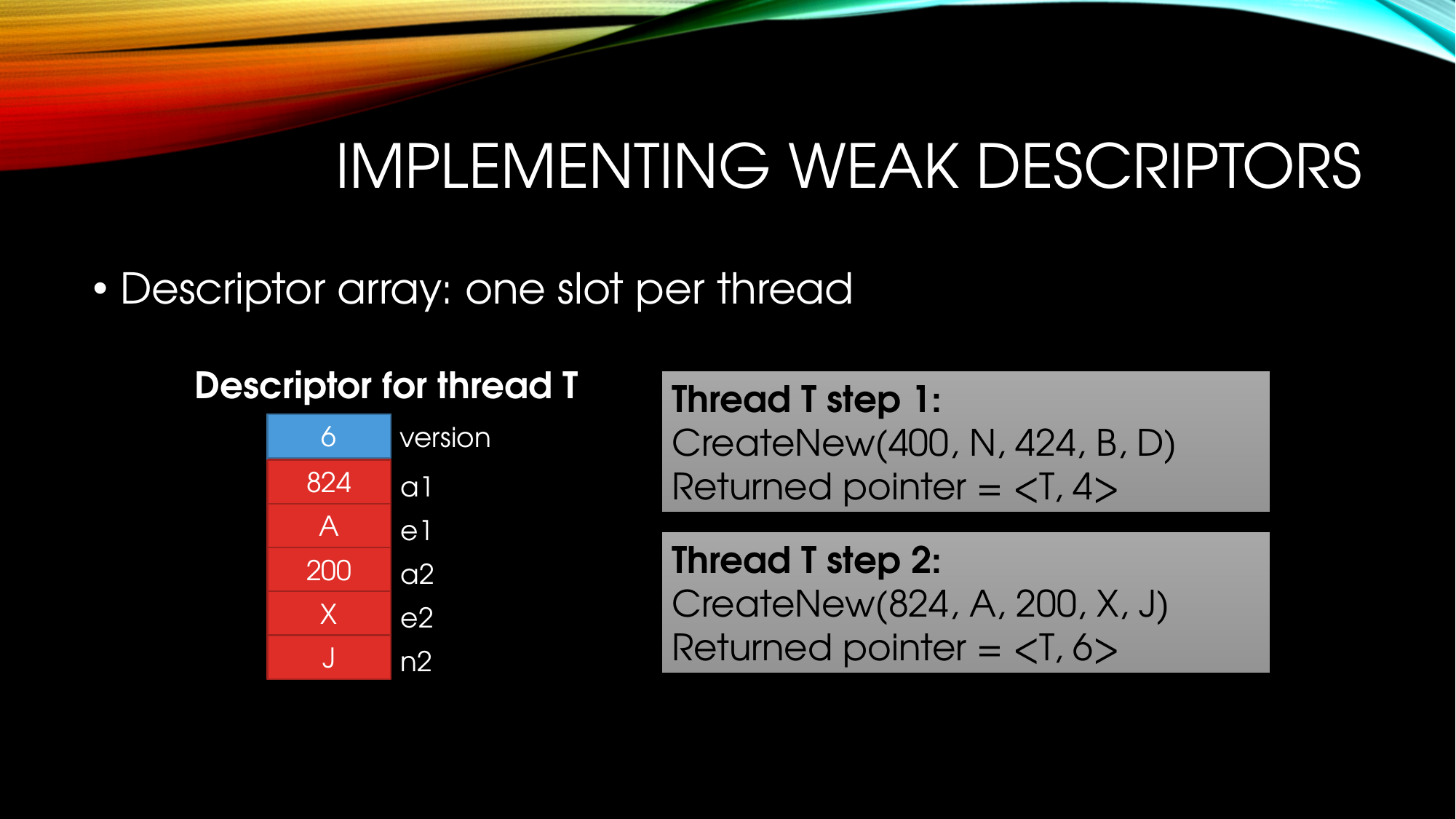

# Implementing weak descriptors
Descriptor array: one slot per thread
Descriptor for thread T
Thread T step 1:
CreateNew(400, N, 424, B, D)
Returned pointer = <T, 4>
2
4
5
6
version
3
0
400
824
a1
0
N
A
e1
Thread T step 2:
CreateNew(824, A, 200, X, J)
Returned pointer = <T, 6>
0
424
200
a2
0
B
X
e2
0
D
J
n2